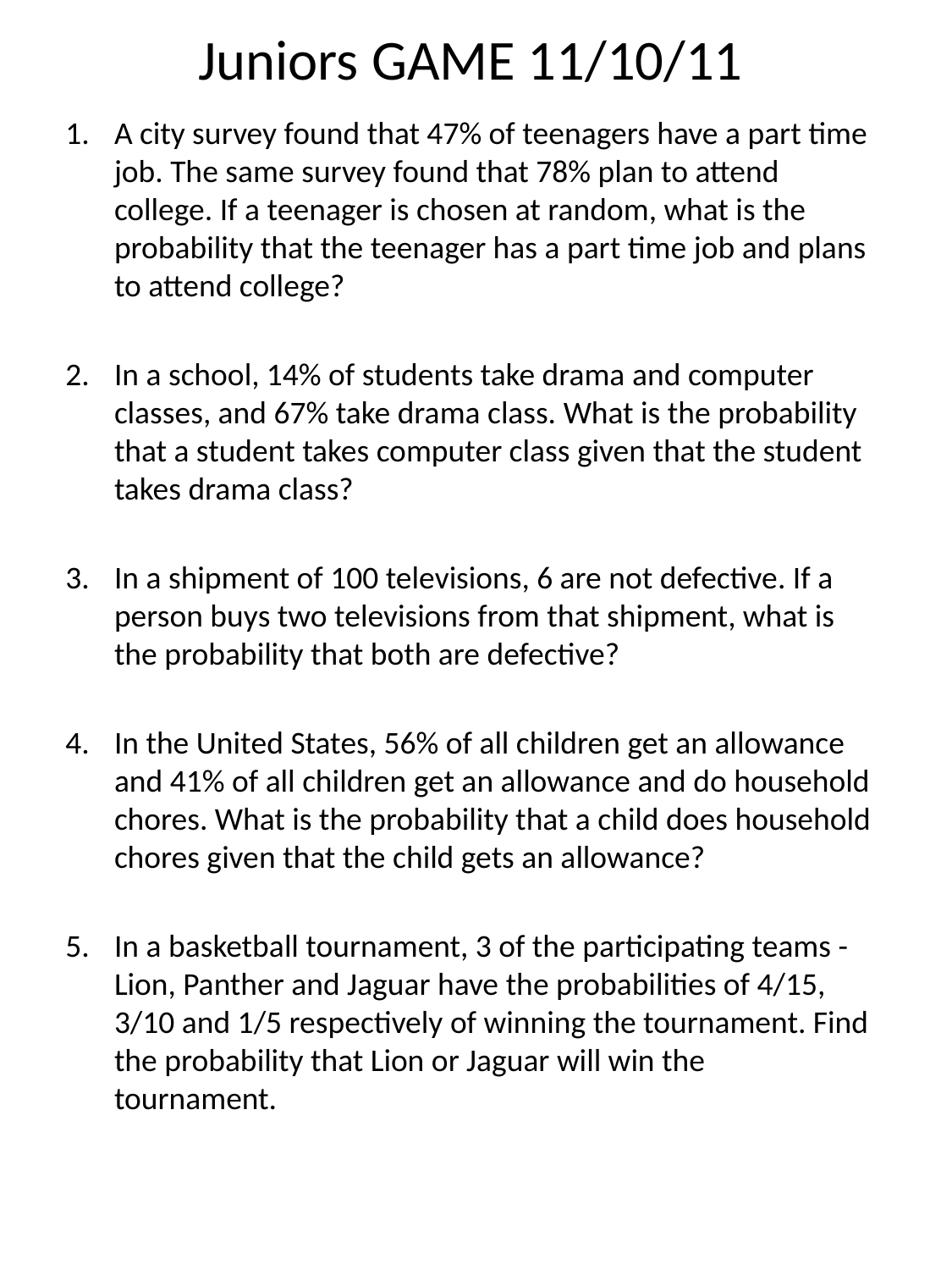

# Juniors GAME 11/10/11
A city survey found that 47% of teenagers have a part time job. The same survey found that 78% plan to attend college. If a teenager is chosen at random, what is the probability that the teenager has a part time job and plans to attend college?

In a school, 14% of students take drama and computer classes, and 67% take drama class. What is the probability that a student takes computer class given that the student takes drama class?

In a shipment of 100 televisions, 6 are not defective. If a person buys two televisions from that shipment, what is the probability that both are defective?

In the United States, 56% of all children get an allowance and 41% of all children get an allowance and do household chores. What is the probability that a child does household chores given that the child gets an allowance?

In a basketball tournament, 3 of the participating teams - Lion, Panther and Jaguar have the probabilities of 4/15, 3/10 and 1/5 respectively of winning the tournament. Find the probability that Lion or Jaguar will win the tournament.